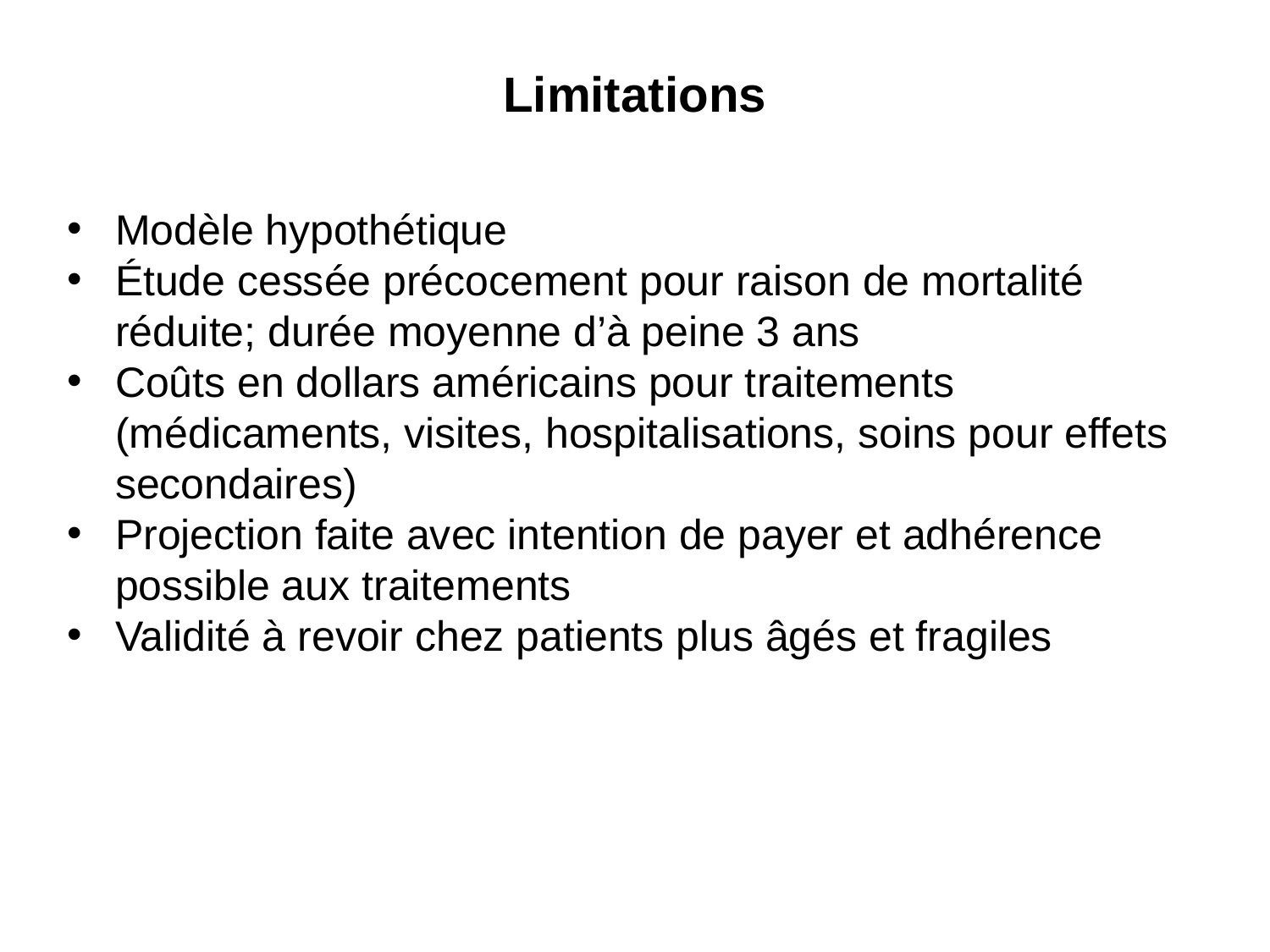

Limitations
Modèle hypothétique
Étude cessée précocement pour raison de mortalité réduite; durée moyenne d’à peine 3 ans
Coûts en dollars américains pour traitements (médicaments, visites, hospitalisations, soins pour effets secondaires)
Projection faite avec intention de payer et adhérence possible aux traitements
Validité à revoir chez patients plus âgés et fragiles